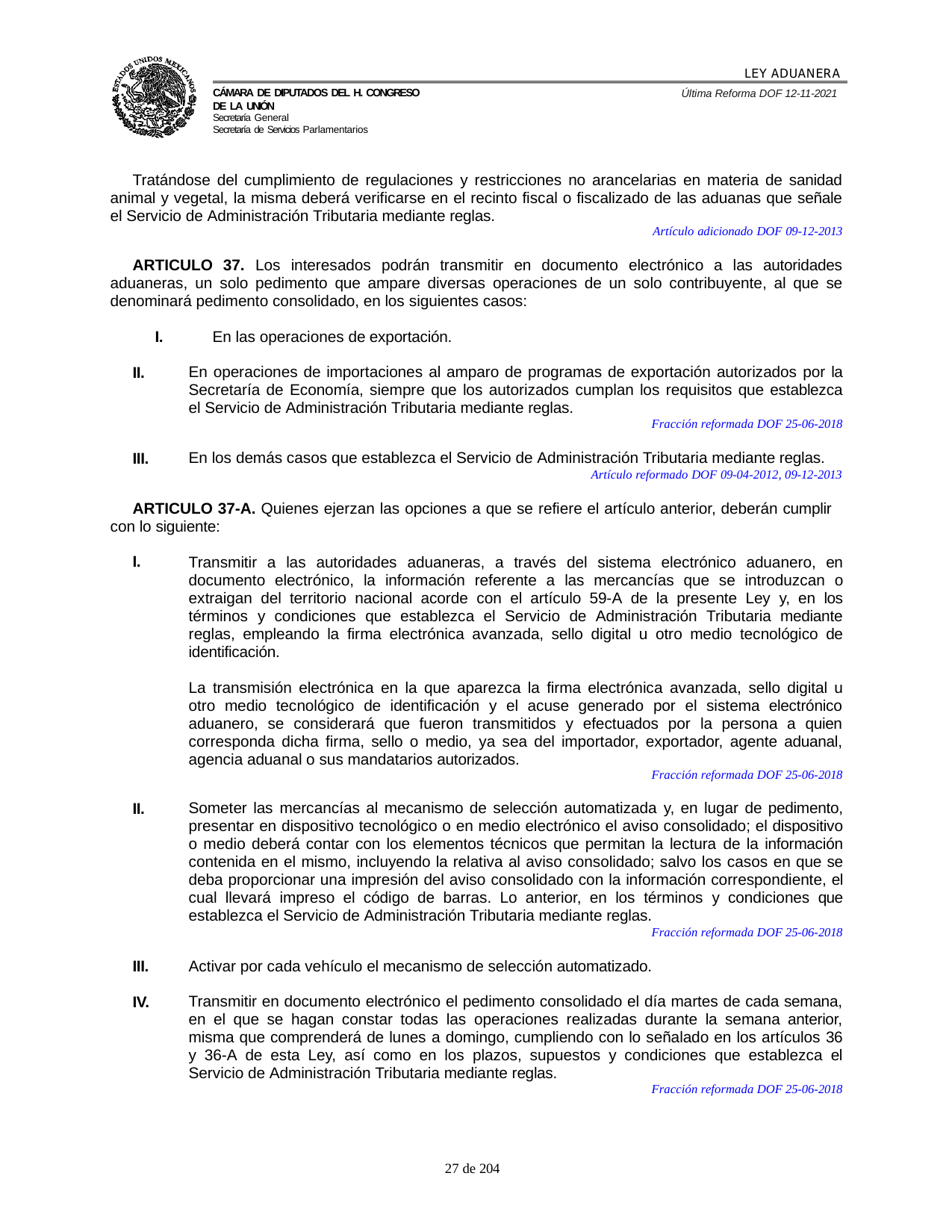

LEY ADUANERA

Última Reforma DOF 12-11-2021
Cámara de Diputados del H. Congreso de la Unión
Secretaría General
Secretaría de Servicios Parlamentarios
Tratándose del cumplimiento de regulaciones y restricciones no arancelarias en materia de sanidad animal y vegetal, la misma deberá verificarse en el recinto fiscal o fiscalizado de las aduanas que señale el Servicio de Administración Tributaria mediante reglas.
Artículo adicionado DOF 09-12-2013

ARTICULO 37. Los interesados podrán transmitir en documento electrónico a las autoridades aduaneras, un solo pedimento que ampare diversas operaciones de un solo contribuyente, al que se denominará pedimento consolidado, en los siguientes casos:
I.	En las operaciones de exportación.
II.
En operaciones de importaciones al amparo de programas de exportación autorizados por la Secretaría de Economía, siempre que los autorizados cumplan los requisitos que establezca el Servicio de Administración Tributaria mediante reglas.
Fracción reformada DOF 25-06-2018
III.
En los demás casos que establezca el Servicio de Administración Tributaria mediante reglas.
Artículo reformado DOF 09-04-2012, 09-12-2013
ARTICULO 37-A. Quienes ejerzan las opciones a que se refiere el artículo anterior, deberán cumplir con lo siguiente:
I.
Transmitir a las autoridades aduaneras, a través del sistema electrónico aduanero, en documento electrónico, la información referente a las mercancías que se introduzcan o extraigan del territorio nacional acorde con el artículo 59-A de la presente Ley y, en los términos y condiciones que establezca el Servicio de Administración Tributaria mediante reglas, empleando la firma electrónica avanzada, sello digital u otro medio tecnológico de identificación.
La transmisión electrónica en la que aparezca la firma electrónica avanzada, sello digital u otro medio tecnológico de identificación y el acuse generado por el sistema electrónico aduanero, se considerará que fueron transmitidos y efectuados por la persona a quien corresponda dicha firma, sello o medio, ya sea del importador, exportador, agente aduanal, agencia aduanal o sus mandatarios autorizados.
Fracción reformada DOF 25-06-2018
II.
Someter las mercancías al mecanismo de selección automatizada y, en lugar de pedimento, presentar en dispositivo tecnológico o en medio electrónico el aviso consolidado; el dispositivo o medio deberá contar con los elementos técnicos que permitan la lectura de la información contenida en el mismo, incluyendo la relativa al aviso consolidado; salvo los casos en que se deba proporcionar una impresión del aviso consolidado con la información correspondiente, el cual llevará impreso el código de barras. Lo anterior, en los términos y condiciones que establezca el Servicio de Administración Tributaria mediante reglas.
Fracción reformada DOF 25-06-2018
III.
Activar por cada vehículo el mecanismo de selección automatizado.
IV.
Transmitir en documento electrónico el pedimento consolidado el día martes de cada semana, en el que se hagan constar todas las operaciones realizadas durante la semana anterior, misma que comprenderá de lunes a domingo, cumpliendo con lo señalado en los artículos 36 y 36-A de esta Ley, así como en los plazos, supuestos y condiciones que establezca el Servicio de Administración Tributaria mediante reglas.
Fracción reformada DOF 25-06-2018
27 de 204